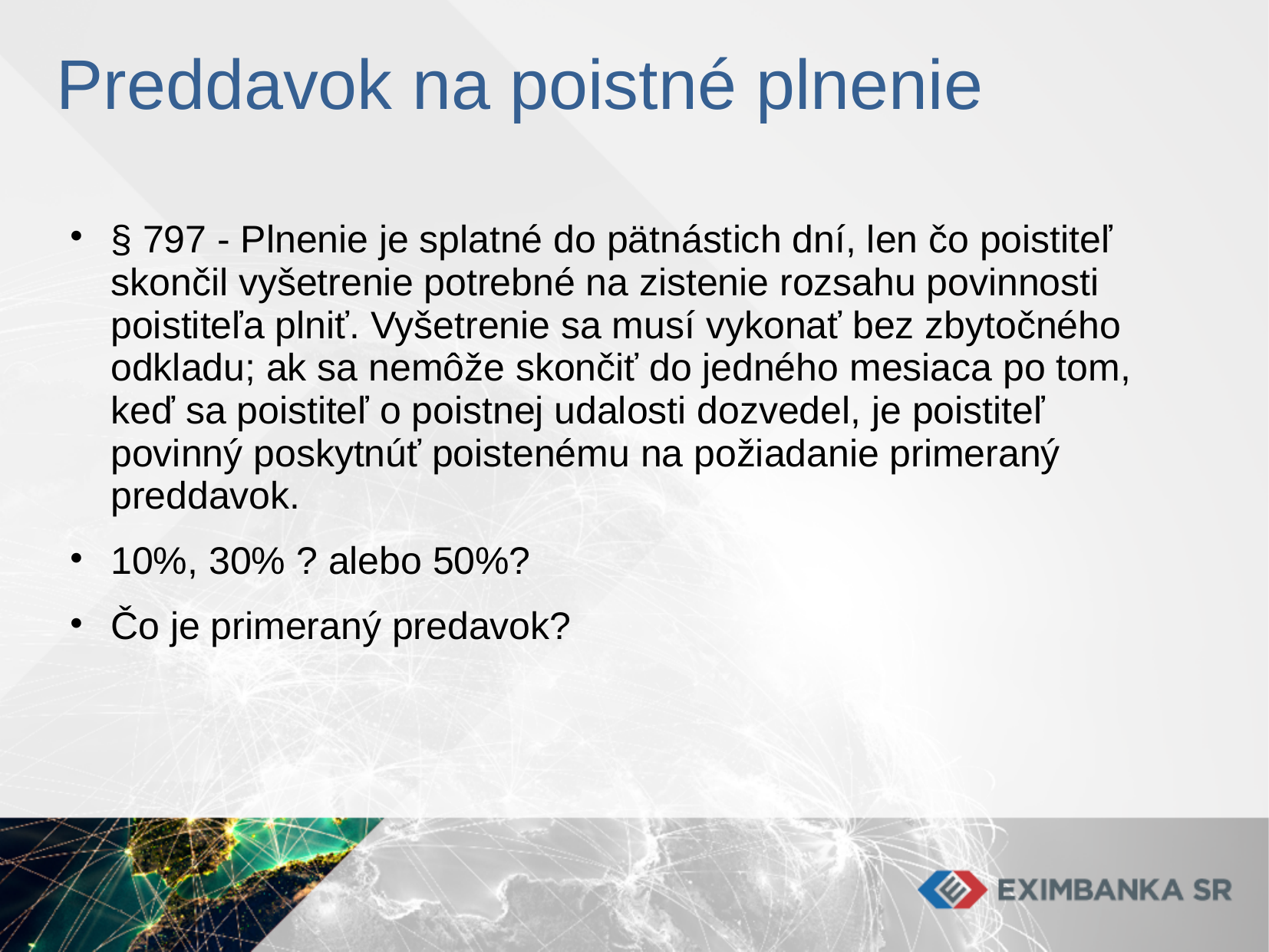

# Preddavok na poistné plnenie
§ 797 - Plnenie je splatné do pätnástich dní, len čo poistiteľ skončil vyšetrenie potrebné na zistenie rozsahu povinnosti poistiteľa plniť. Vyšetrenie sa musí vykonať bez zbytočného odkladu; ak sa nemôže skončiť do jedného mesiaca po tom, keď sa poistiteľ o poistnej udalosti dozvedel, je poistiteľ povinný poskytnúť poistenému na požiadanie primeraný preddavok.
10%, 30% ? alebo 50%?
Čo je primeraný predavok?